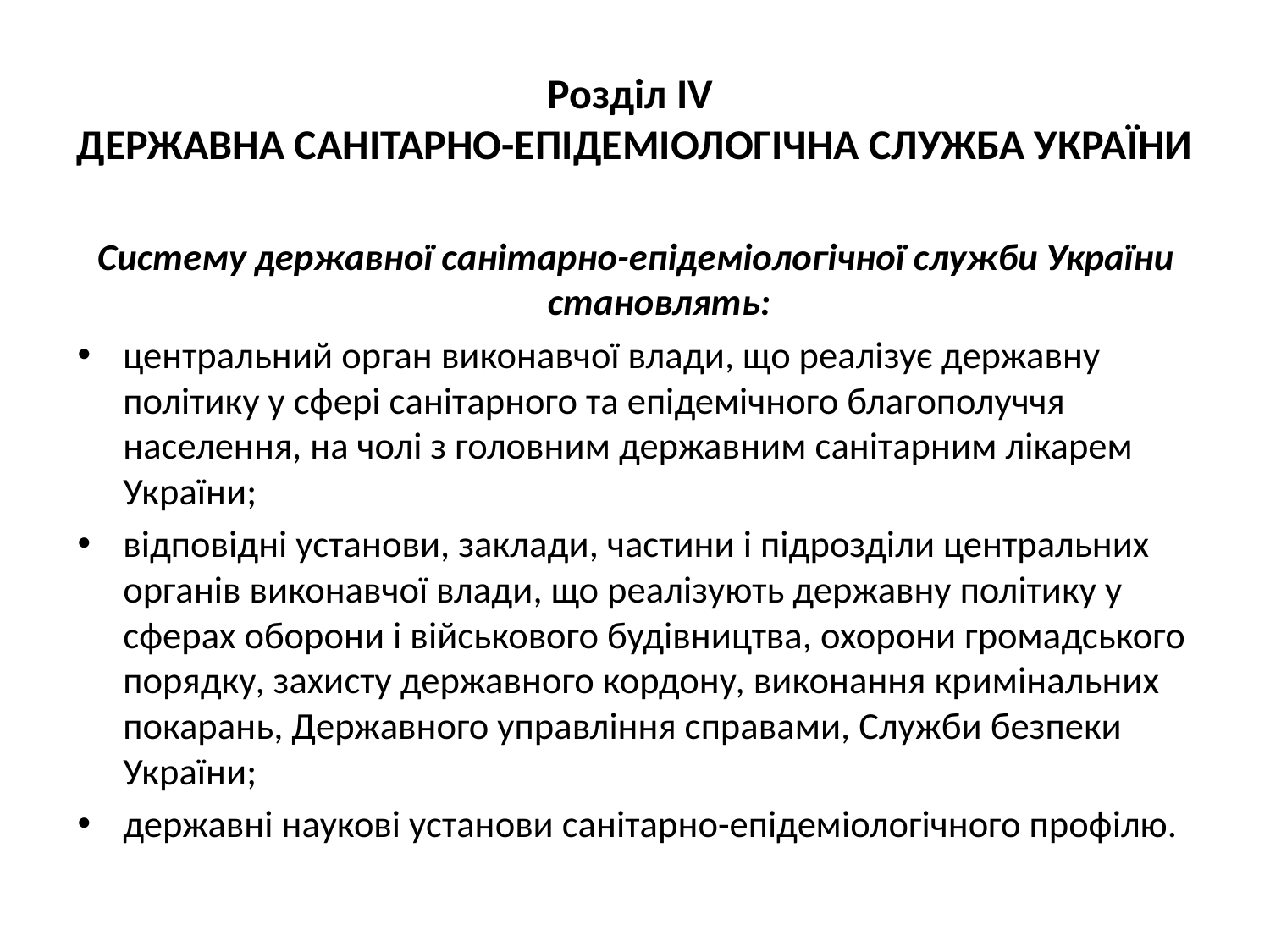

# Розділ IV  ДЕРЖАВНА САНІТАРНО-ЕПІДЕМІОЛОГІЧНА СЛУЖБА УКРАЇНИ
Систему державної санітарно-епідеміологічної служби України становлять:
центральний орган виконавчої влади, що реалізує державну політику у сфері санітарного та епідемічного благополуччя населення, на чолі з головним державним санітарним лікарем України;
відповідні установи, заклади, частини і підрозділи центральних органів виконавчої влади, що реалізують державну політику у сферах оборони і військового будівництва, охорони громадського порядку, захисту державного кордону, виконання кримінальних покарань, Державного управління справами, Служби безпеки України;
державні наукові установи санітарно-епідеміологічного профілю.